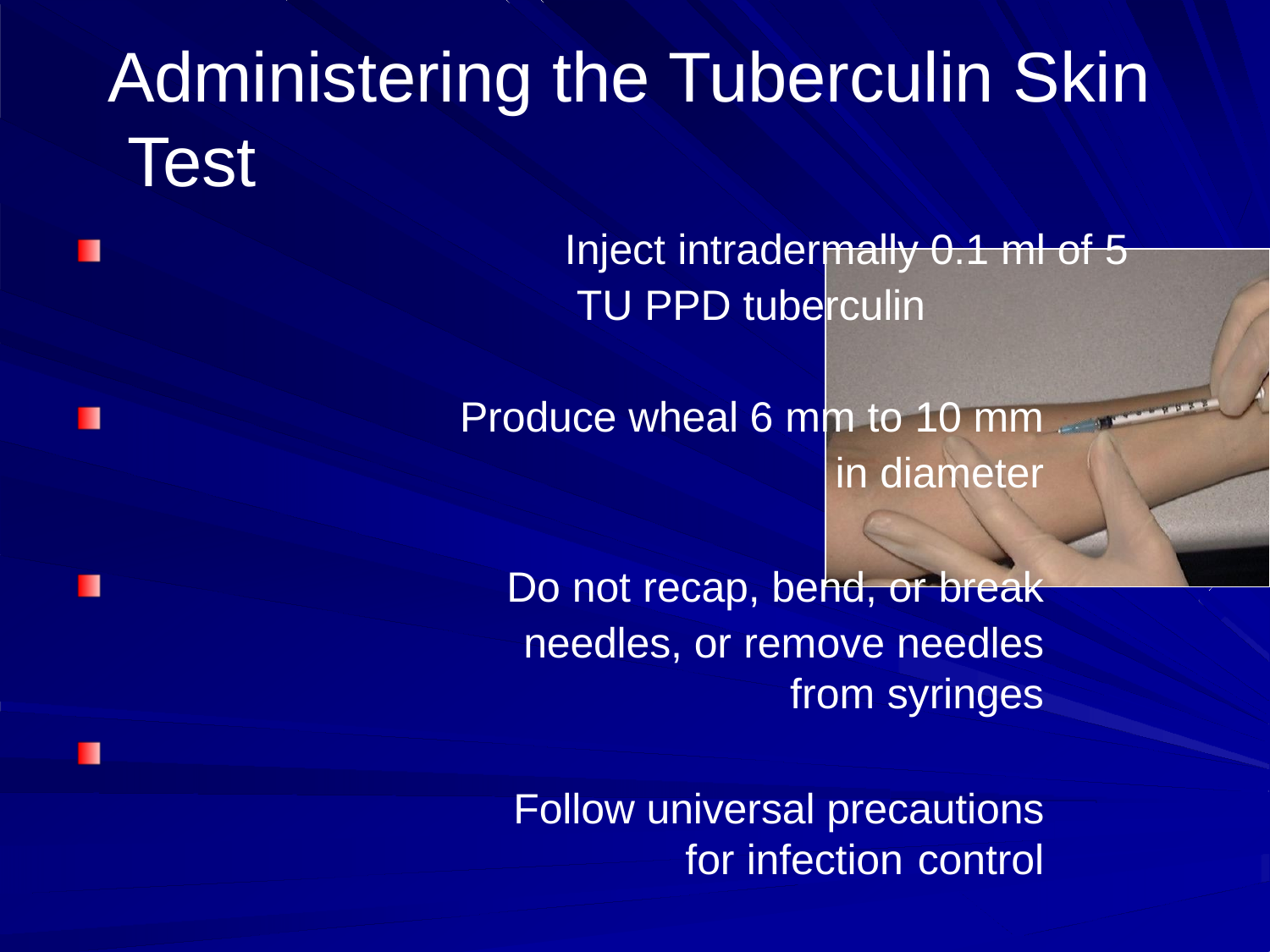

# Administering the Tuberculin Skin  Test
Inject intradermally 0.1 ml of 5  TU PPD tuberculin

Produce wheal 6 mm to 10 mm  in diameter

Do not recap, bend, or break
needles, or remove needles from syringes

Follow universal precautions for infection control